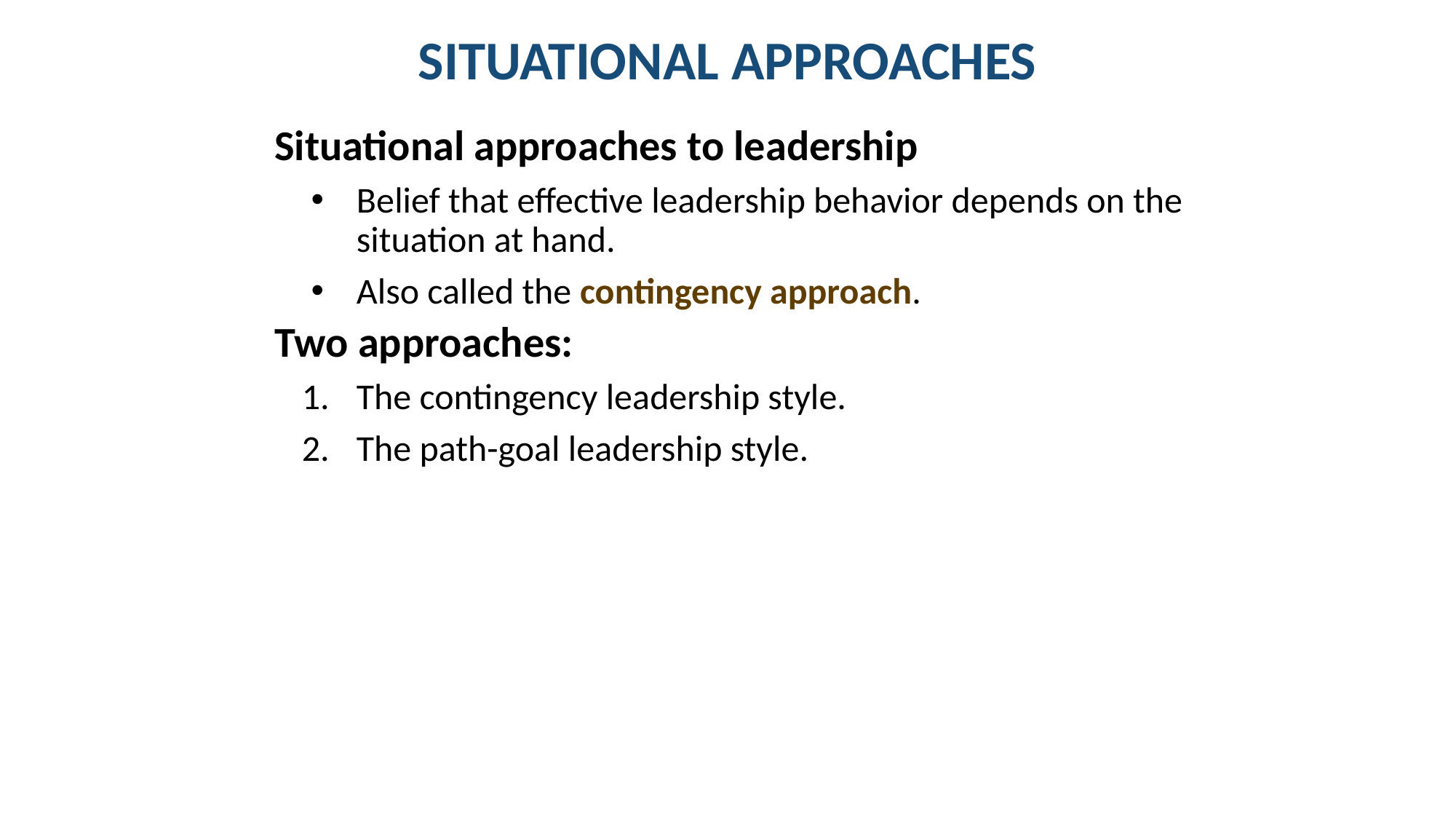

# SITUATIONAL APPROACHES
Situational approaches to leadership
Belief that effective leadership behavior depends on the situation at hand.
Also called the contingency approach.
Two approaches:
The contingency leadership style.
The path-goal leadership style.